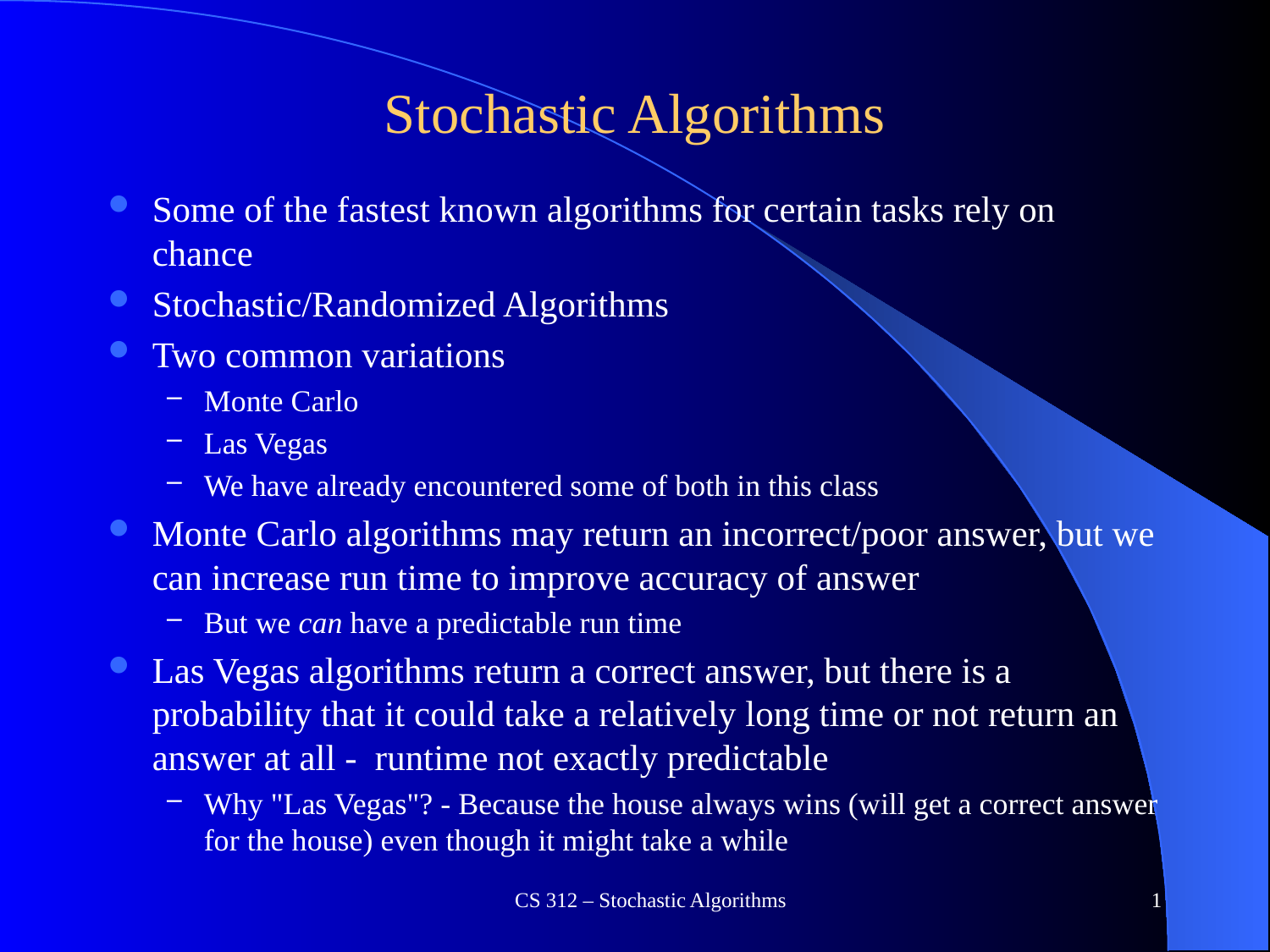

# Stochastic Algorithms
Some of the fastest known algorithms for certain tasks rely on chance
Stochastic/Randomized Algorithms
Two common variations
Monte Carlo
Las Vegas
We have already encountered some of both in this class
Monte Carlo algorithms may return an incorrect/poor answer, but we can increase run time to improve accuracy of answer
But we can have a predictable run time
Las Vegas algorithms return a correct answer, but there is a probability that it could take a relatively long time or not return an answer at all -  runtime not exactly predictable
Why "Las Vegas"? - Because the house always wins (will get a correct answer for the house) even though it might take a while
CS 312 – Stochastic Algorithms
1